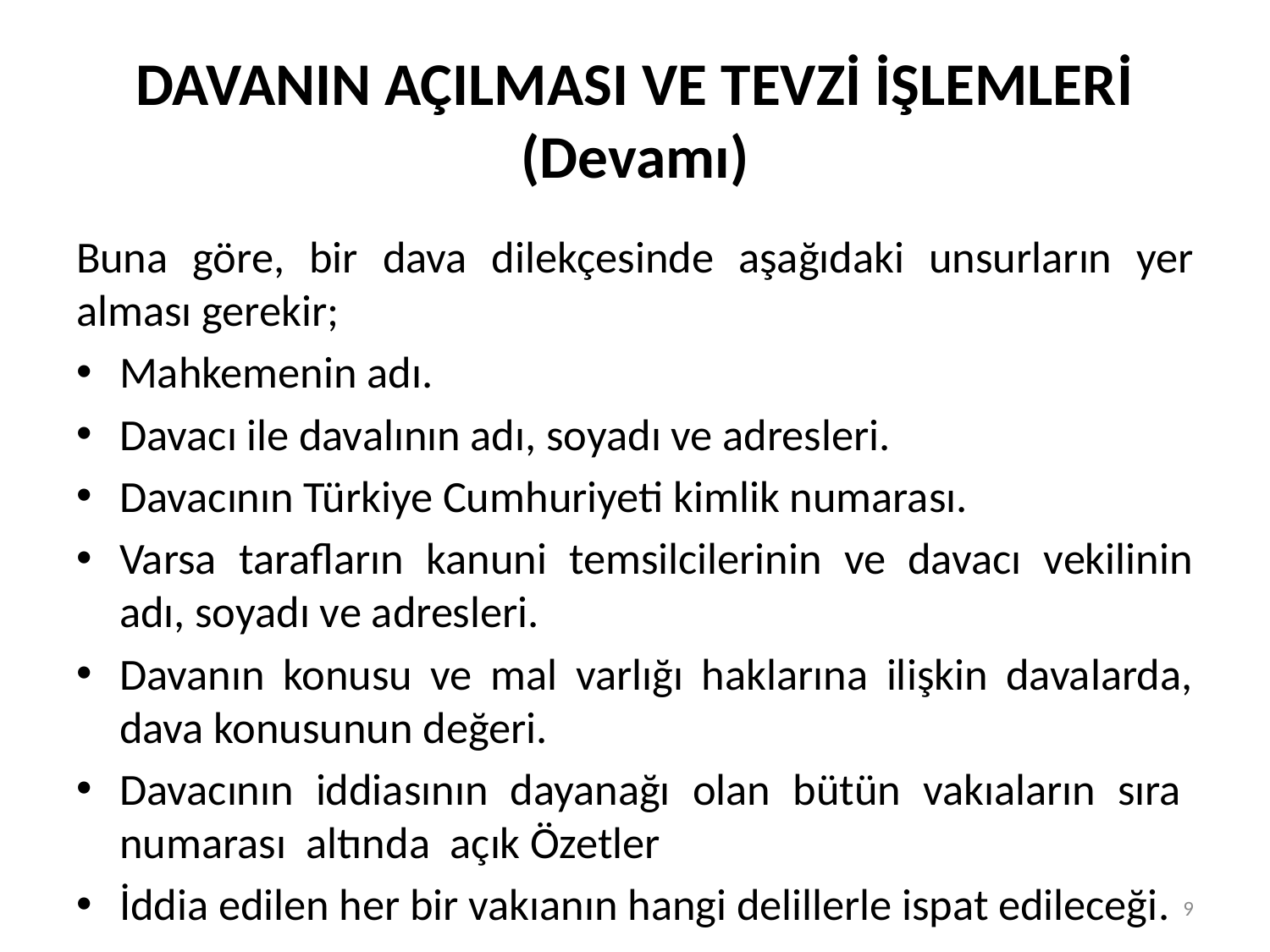

# DAVANIN AÇILMASI VE TEVZİ İŞLEMLERİ (Devamı)
Buna göre, bir dava dilekçesinde aşağıdaki unsurların yer alması gerekir;
Mahkemenin adı.
Davacı ile davalının adı, soyadı ve adresleri.
Davacının Türkiye Cumhuriyeti kimlik numarası.
Varsa tarafların kanuni temsilcilerinin ve davacı vekilinin adı, soyadı ve adresleri.
Davanın konusu ve mal varlığı haklarına ilişkin davalarda, dava konusunun değeri.
Davacının  iddiasının  dayanağı  olan  bütün  vakıaların  sıra  numarası  altında  açık Özetler
İddia edilen her bir vakıanın hangi delillerle ispat edileceği.

9